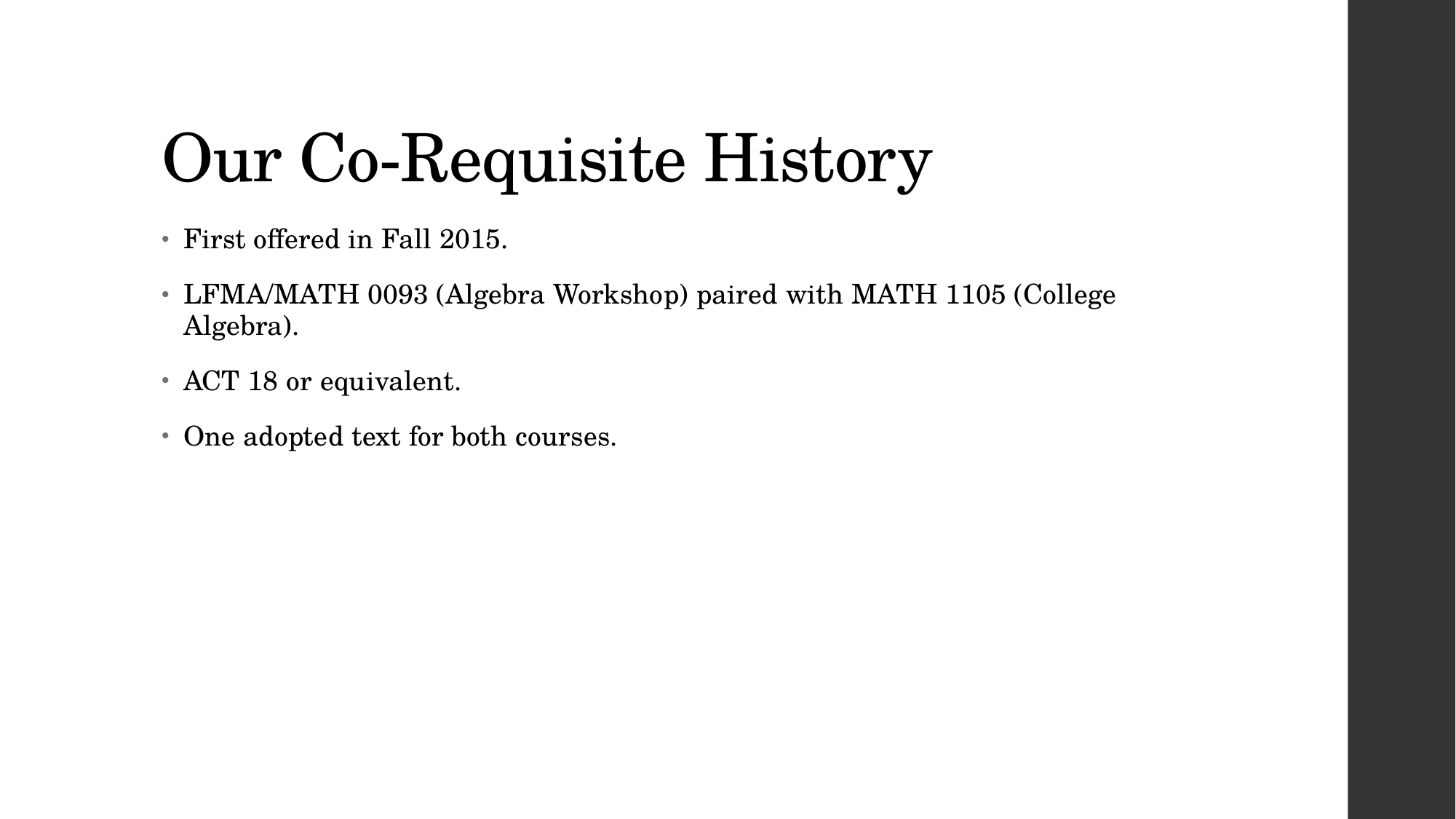

# Our Co-Requisite History
First offered in Fall 2015.
LFMA/MATH 0093 (Algebra Workshop) paired with MATH 1105 (College Algebra).
ACT 18 or equivalent.
One adopted text for both courses.